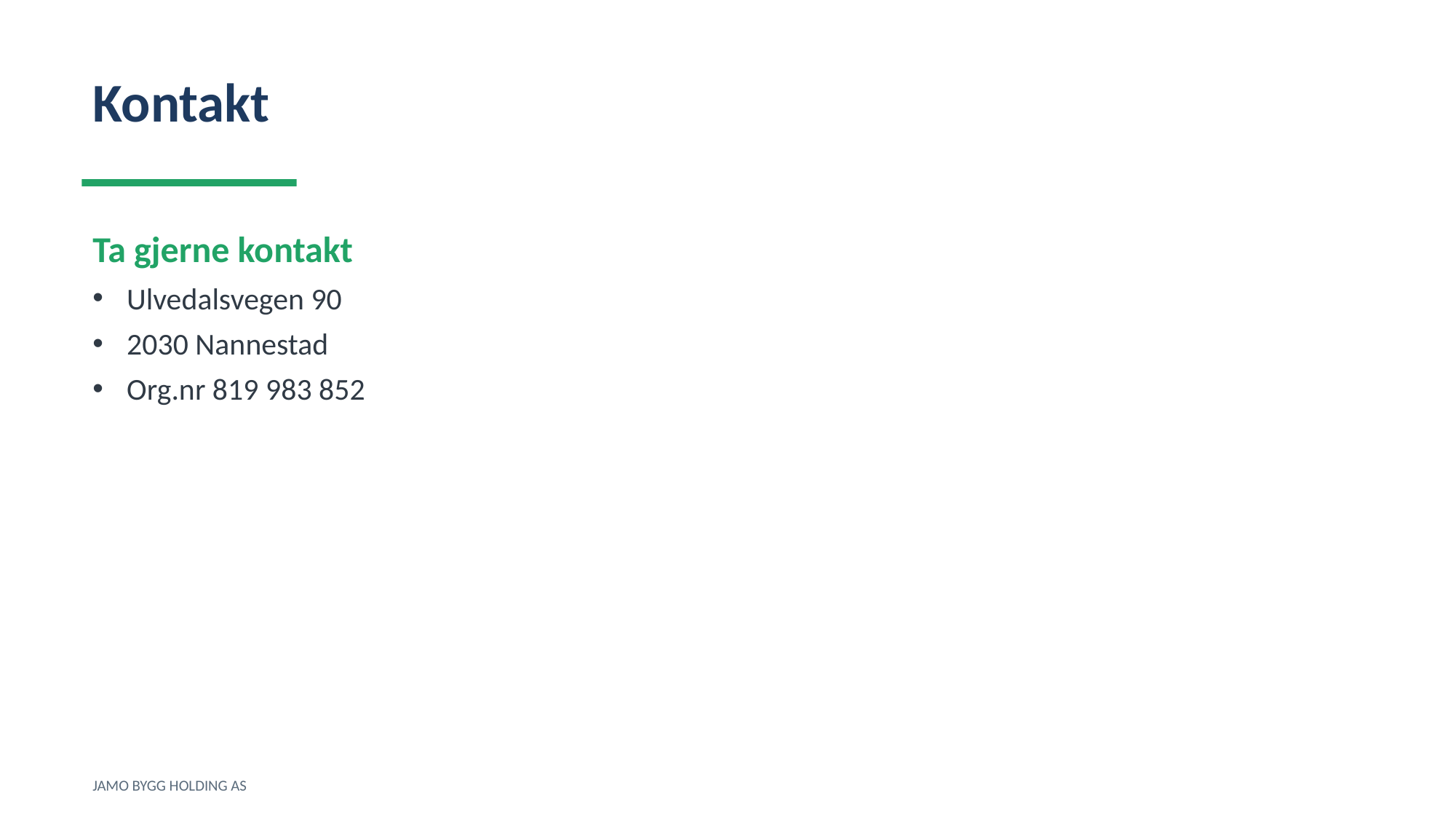

Kontakt

Ta gjerne kontakt
Ulvedalsvegen 90
2030 Nannestad
Org.nr 819 983 852
JAMO BYGG HOLDING AS